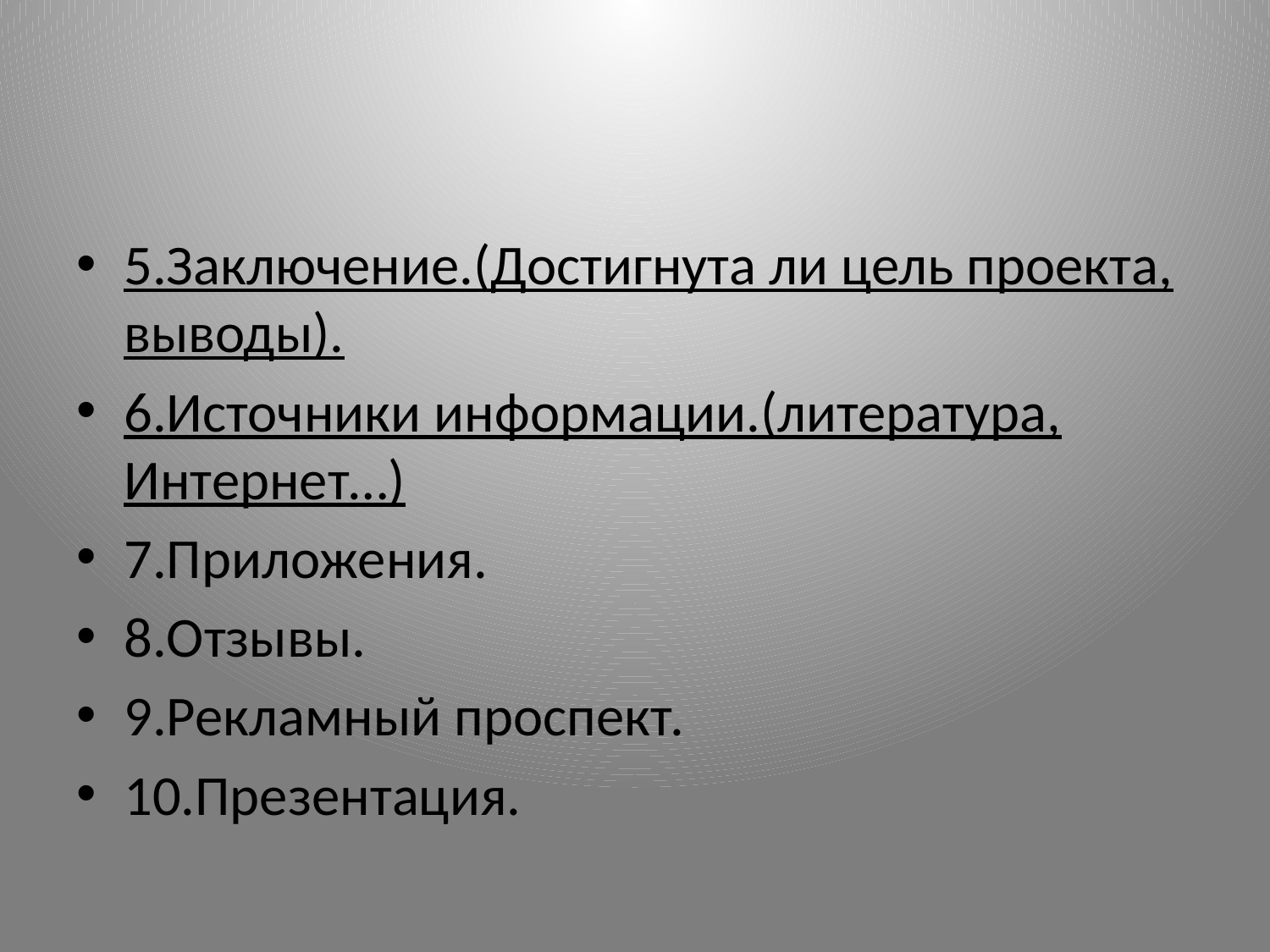

#
5.Заключение.(Достигнута ли цель проекта, выводы).
6.Источники информации.(литература, Интернет…)
7.Приложения.
8.Отзывы.
9.Рекламный проспект.
10.Презентация.